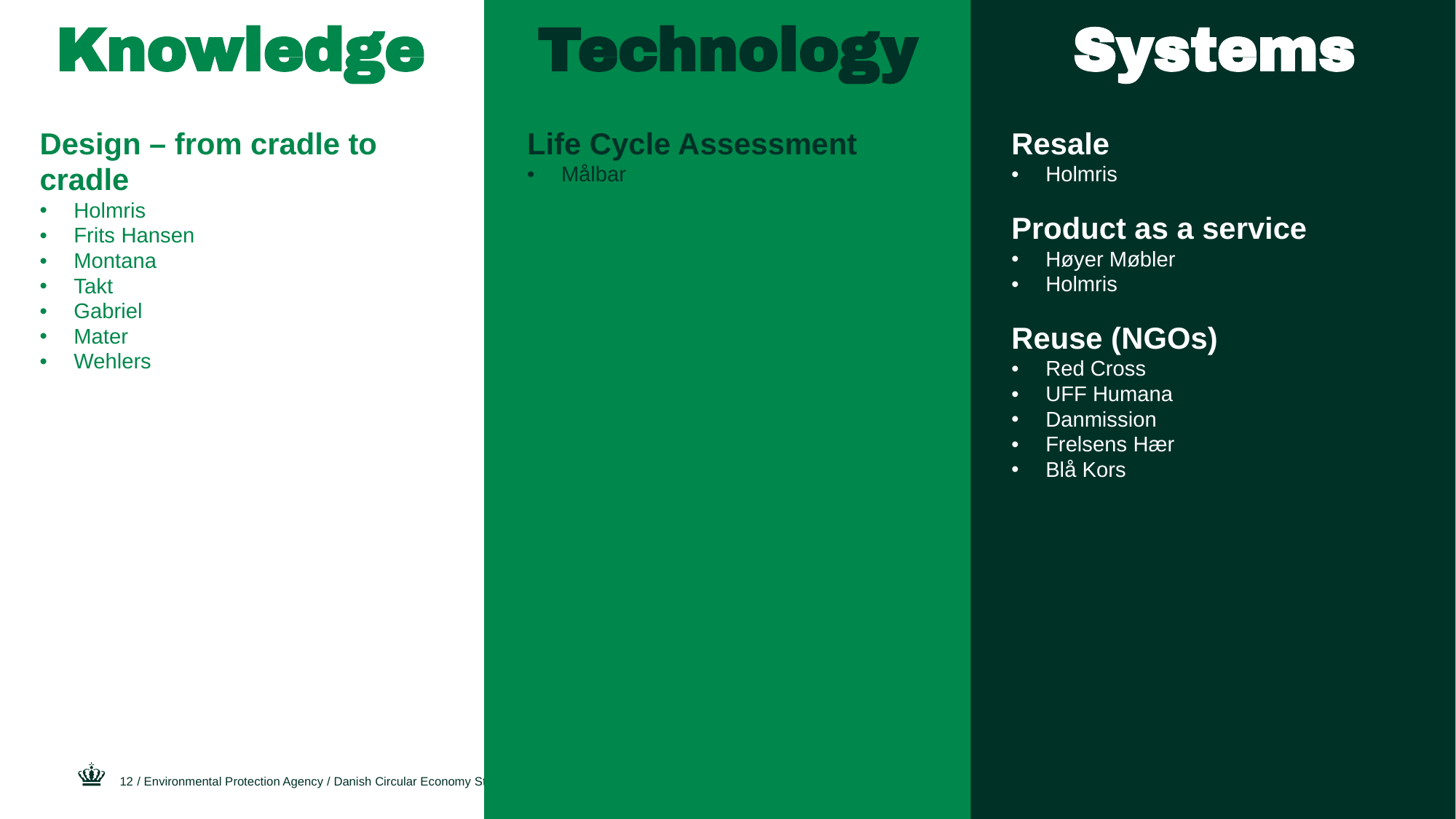

Knowledge

Technology
Systems

Design – from cradle to cradle
Holmris
Frits Hansen
Montana
Takt
Gabriel
Mater
Wehlers

Life Cycle Assessment
Målbar
Resale
Holmris

Product as a service
Høyer Møbler
Holmris

Reuse (NGOs)
Red Cross
UFF Humana
Danmission
Frelsens Hær
Blå Kors
12
/ Environmental Protection Agency / Danish Circular Economy Strongholds
27 October, 2025